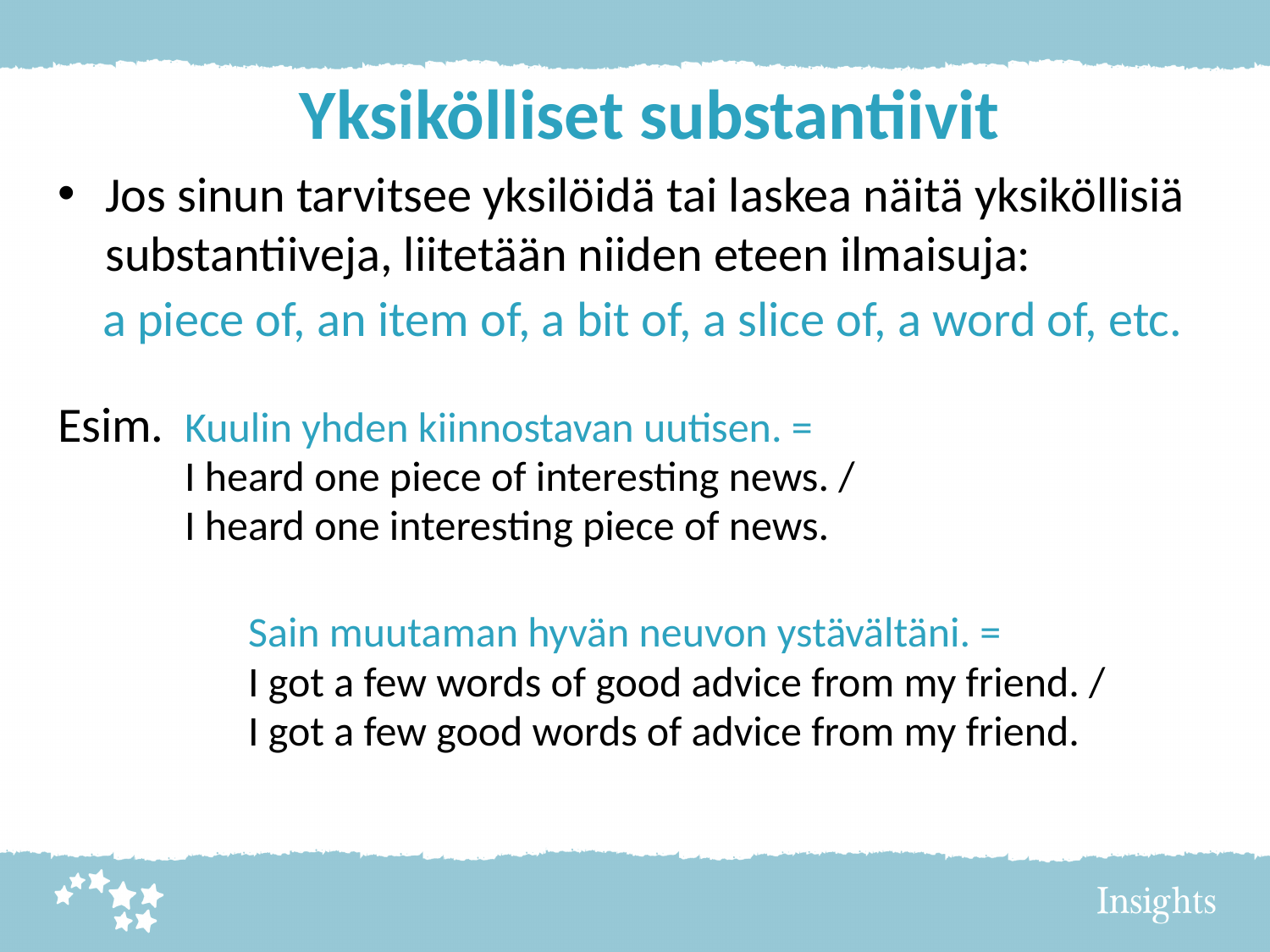

# Yksikölliset substantiivit
Jos sinun tarvitsee yksilöidä tai laskea näitä yksiköllisiä substantiiveja, liitetään niiden eteen ilmaisuja:
    a piece of, an item of, a bit of, a slice of, a word of, etc.
Esim.	Kuulin yhden kiinnostavan uutisen. =
	I heard one piece of interesting news. /
	I heard one interesting piece of news.

	Sain muutaman hyvän neuvon ystävältäni. =
	I got a few words of good advice from my friend. /
	I got a few good words of advice from my friend.